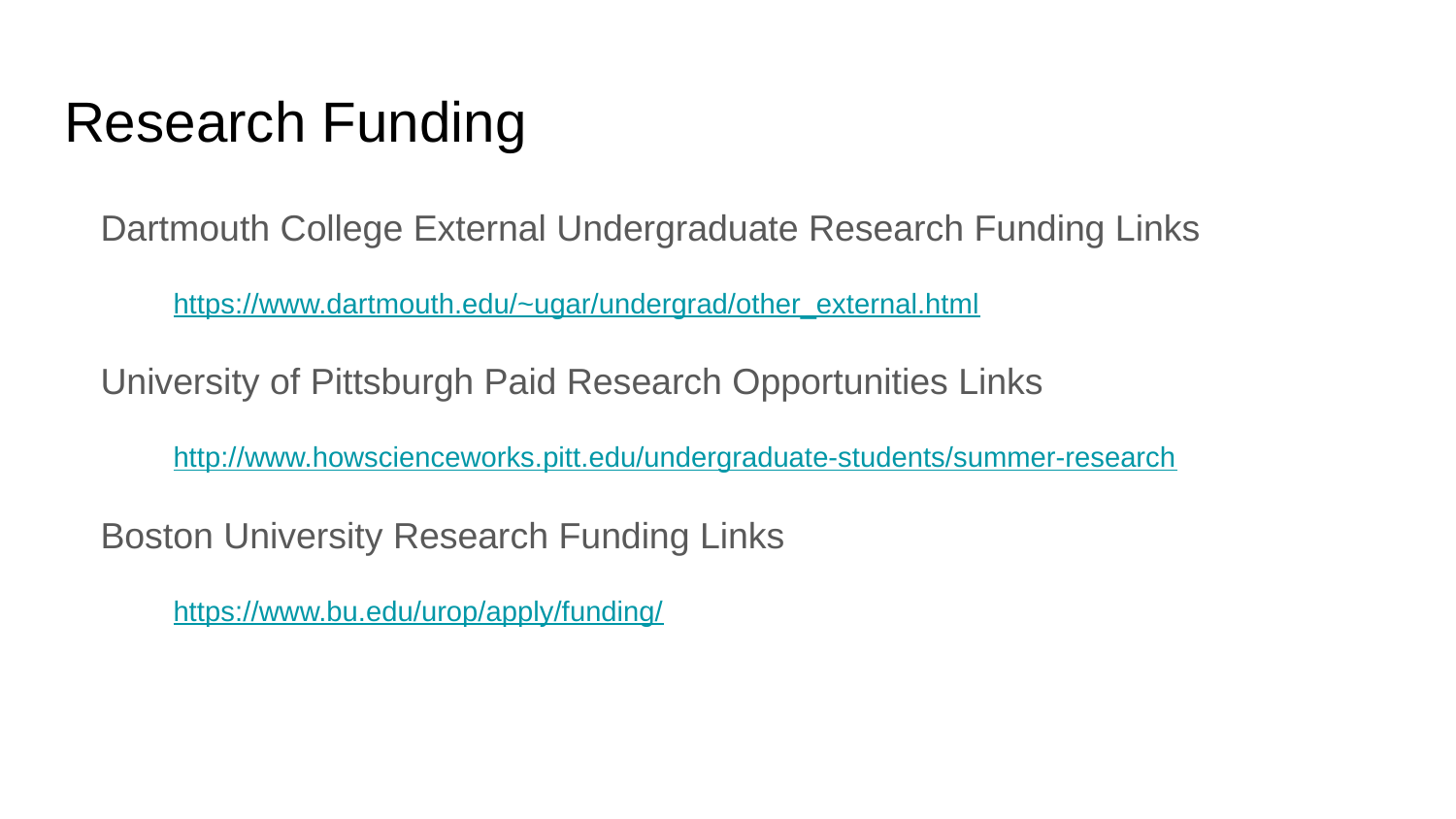

# Research Funding
Dartmouth College External Undergraduate Research Funding Links
https://www.dartmouth.edu/~ugar/undergrad/other_external.html
University of Pittsburgh Paid Research Opportunities Links
http://www.howscienceworks.pitt.edu/undergraduate-students/summer-research
Boston University Research Funding Links
https://www.bu.edu/urop/apply/funding/